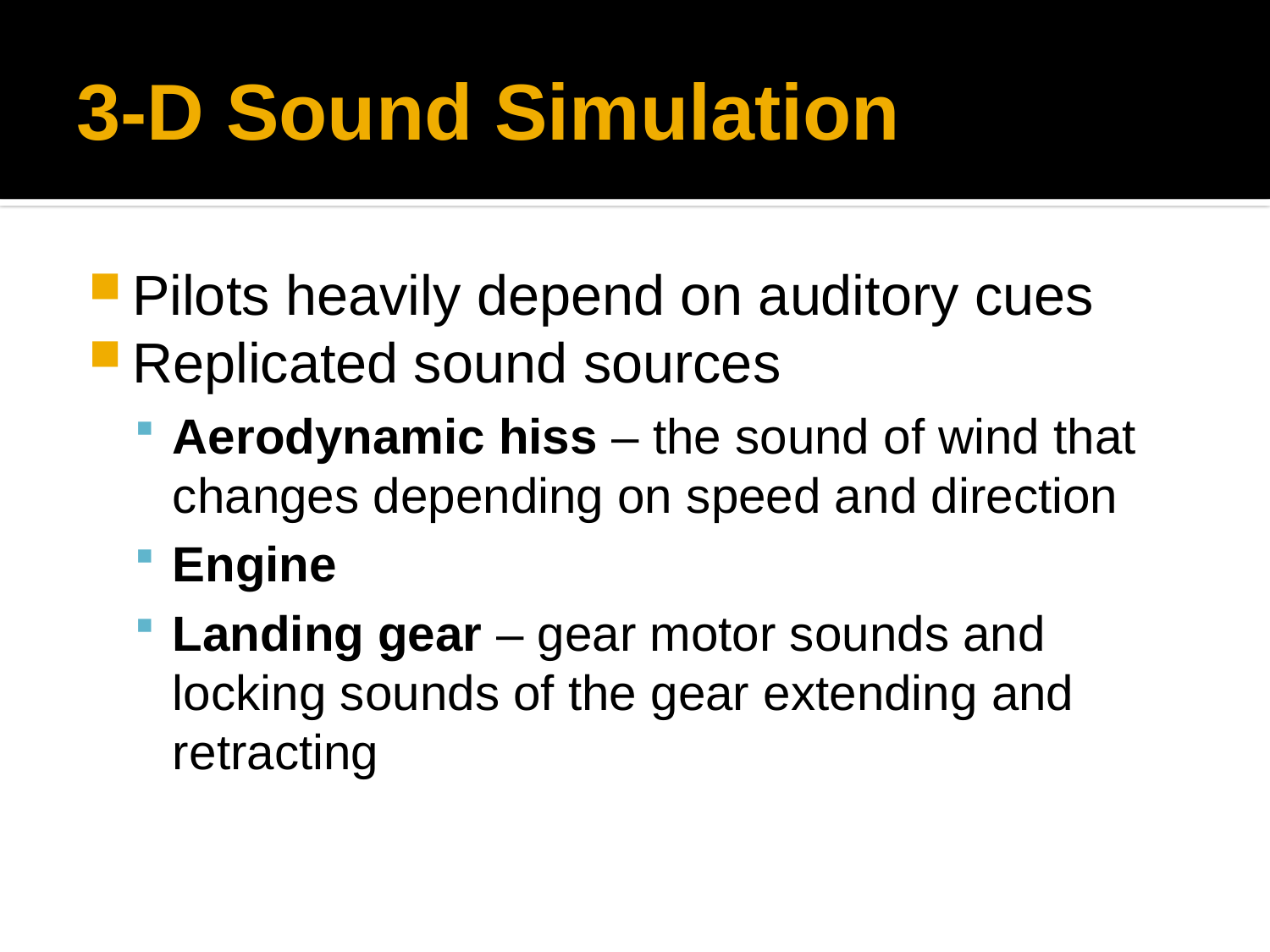

# 3-D Sound Simulation
Pilots heavily depend on auditory cues
Replicated sound sources
Aerodynamic hiss – the sound of wind that changes depending on speed and direction
Engine
Landing gear – gear motor sounds and locking sounds of the gear extending and retracting